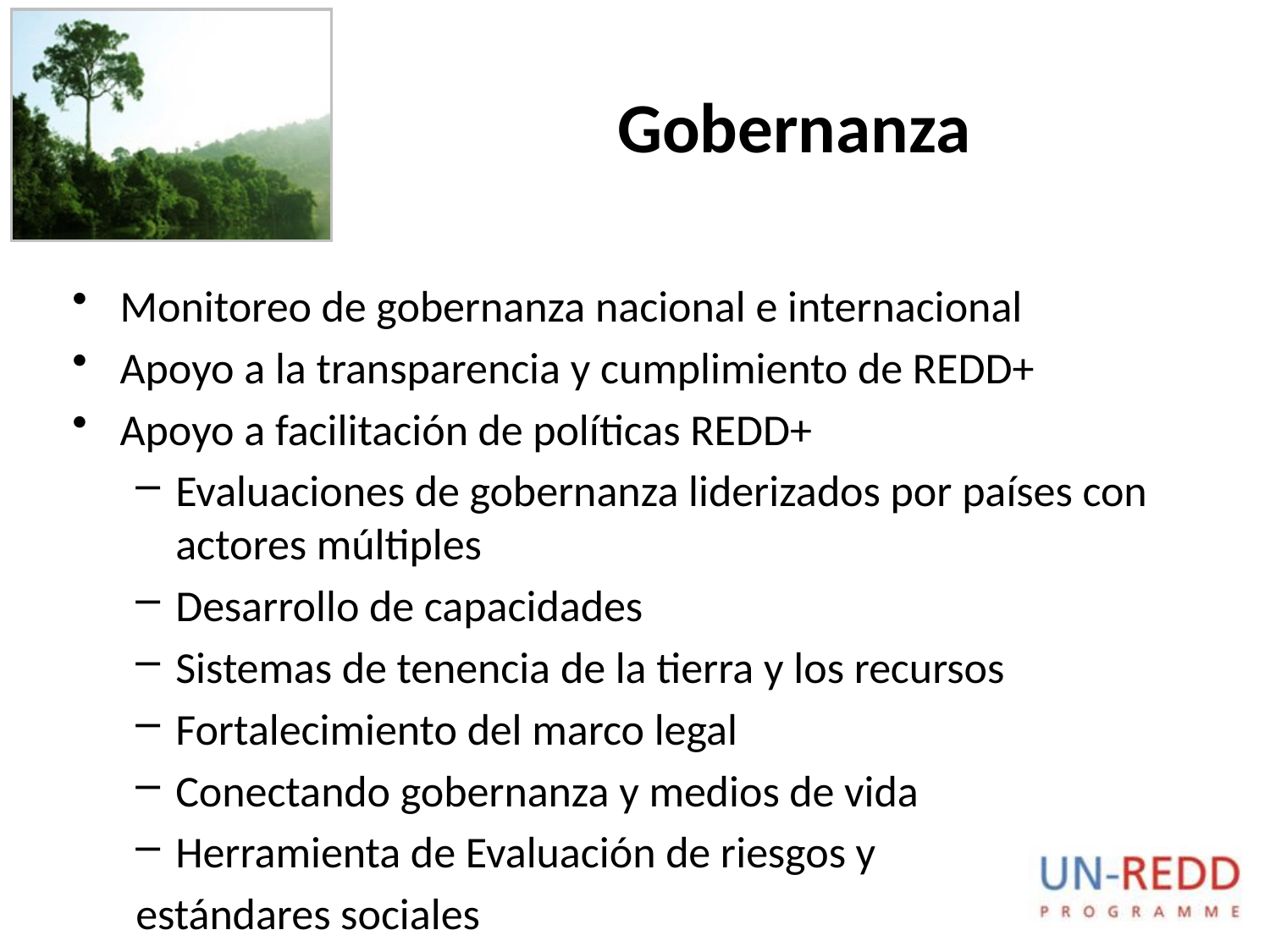

Gobernanza
Monitoreo de gobernanza nacional e internacional
Apoyo a la transparencia y cumplimiento de REDD+
Apoyo a facilitación de políticas REDD+
Evaluaciones de gobernanza liderizados por países con actores múltiples
Desarrollo de capacidades
Sistemas de tenencia de la tierra y los recursos
Fortalecimiento del marco legal
Conectando gobernanza y medios de vida
Herramienta de Evaluación de riesgos y
estándares sociales